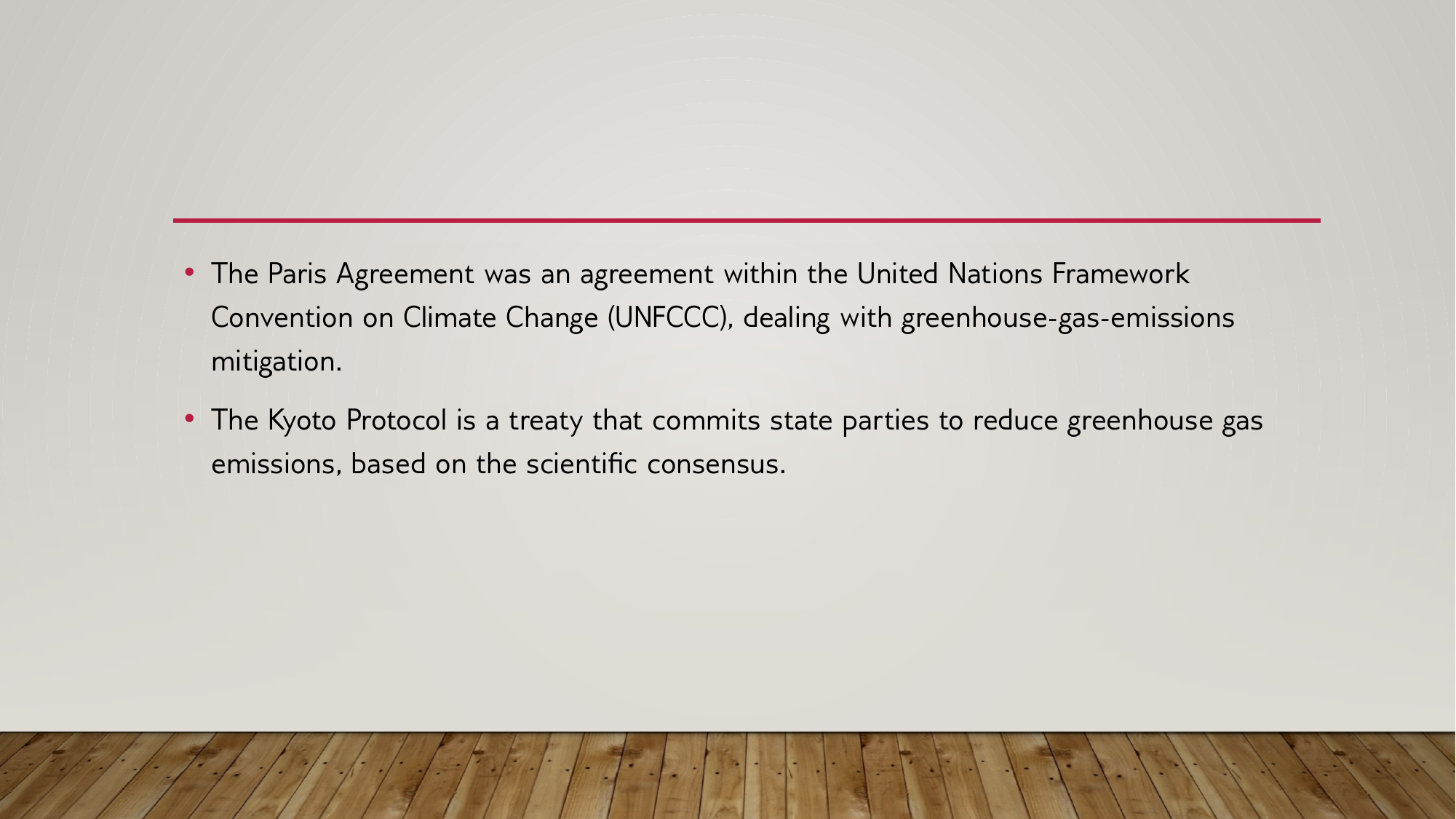

#
The Paris Agreement was an agreement within the United Nations Framework Convention on Climate Change (UNFCCC), dealing with greenhouse-gas-emissions mitigation.
The Kyoto Protocol is a treaty that commits state parties to reduce greenhouse gas emissions, based on the scientific consensus.